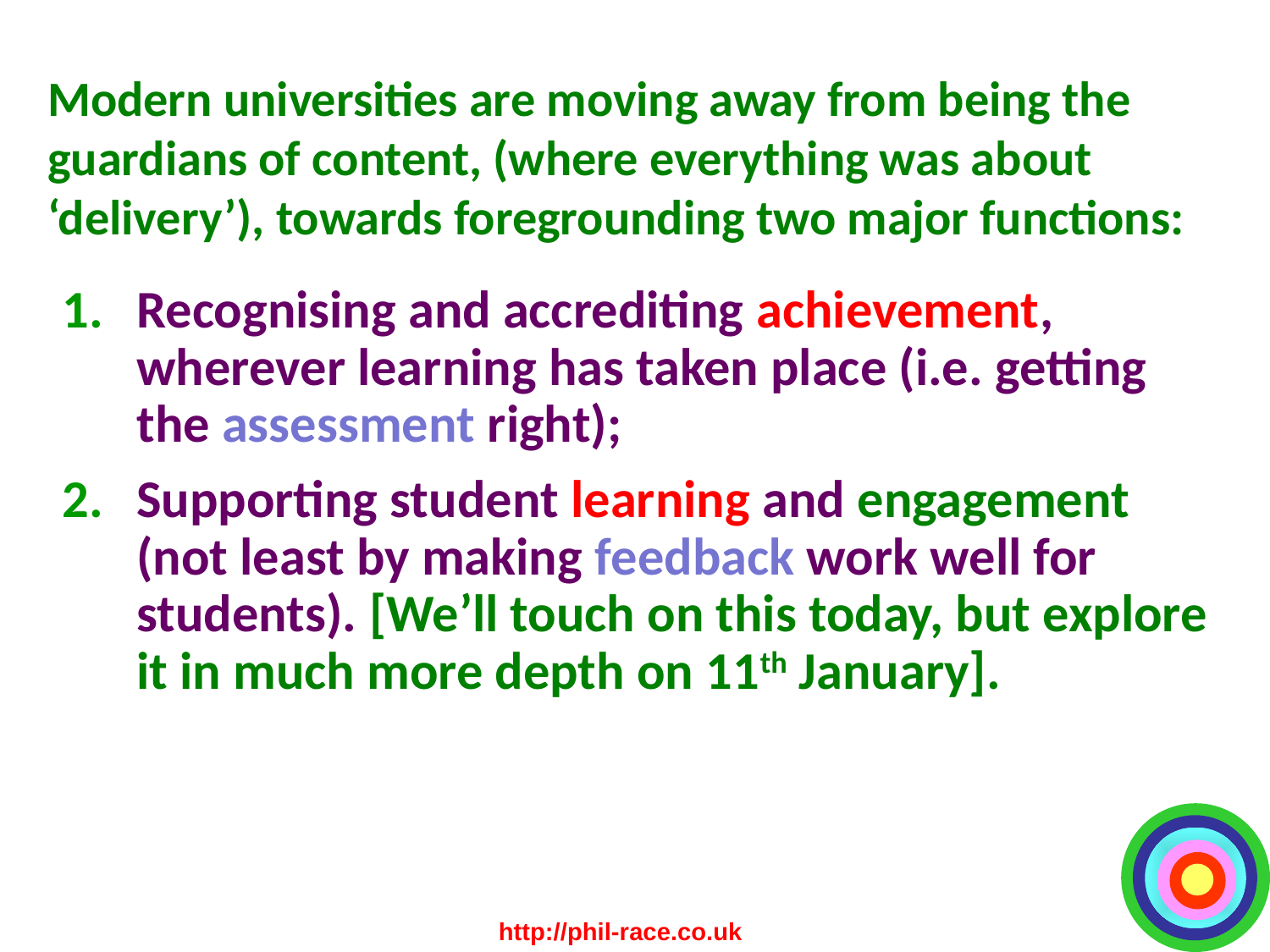

# Modern universities are moving away from being the guardians of content, (where everything was about ‘delivery’), towards foregrounding two major functions:
Recognising and accrediting achievement, wherever learning has taken place (i.e. getting the assessment right);
Supporting student learning and engagement (not least by making feedback work well for students). [We’ll touch on this today, but explore it in much more depth on 11th January].